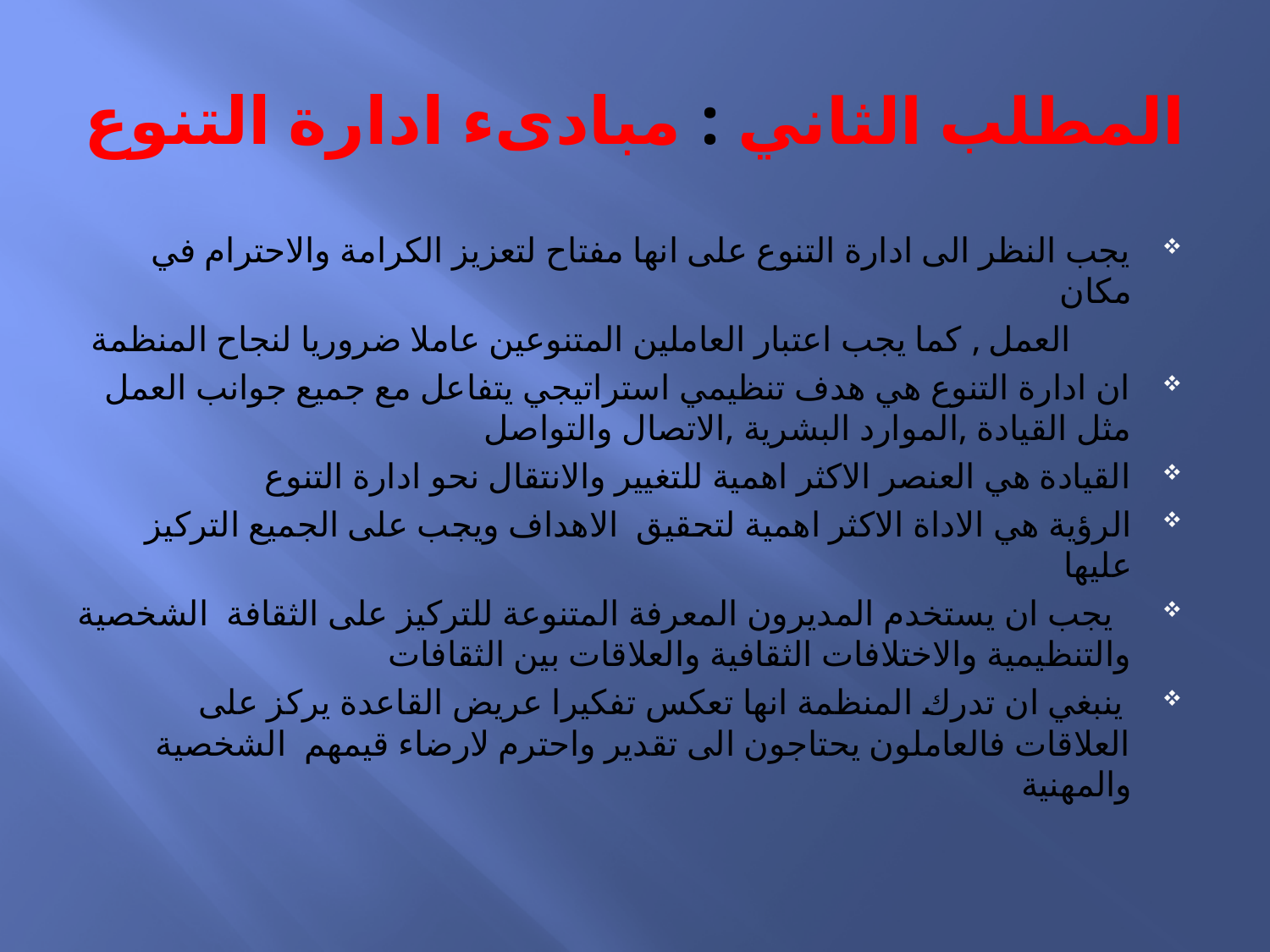

# المطلب الثاني : مبادىء ادارة التنوع
يجب النظر الى ادارة التنوع على انها مفتاح لتعزيز الكرامة والاحترام في مكان
العمل , كما يجب اعتبار العاملين المتنوعين عاملا ضروريا لنجاح المنظمة
ان ادارة التنوع هي هدف تنظيمي استراتيجي يتفاعل مع جميع جوانب العمل مثل القيادة ,الموارد البشرية ,الاتصال والتواصل
القيادة هي العنصر الاكثر اهمية للتغيير والانتقال نحو ادارة التنوع
الرؤية هي الاداة الاكثر اهمية لتحقيق  الاهداف ويجب على الجميع التركيز عليها
  يجب ان يستخدم المديرون المعرفة المتنوعة للتركيز على الثقافة  الشخصية والتنظيمية والاختلافات الثقافية والعلاقات بين الثقافات
 ينبغي ان تدرك المنظمة انها تعكس تفكيرا عريض القاعدة يركز على العلاقات فالعاملون يحتاجون الى تقدير واحترم لارضاء قيمهم  الشخصية والمهنية